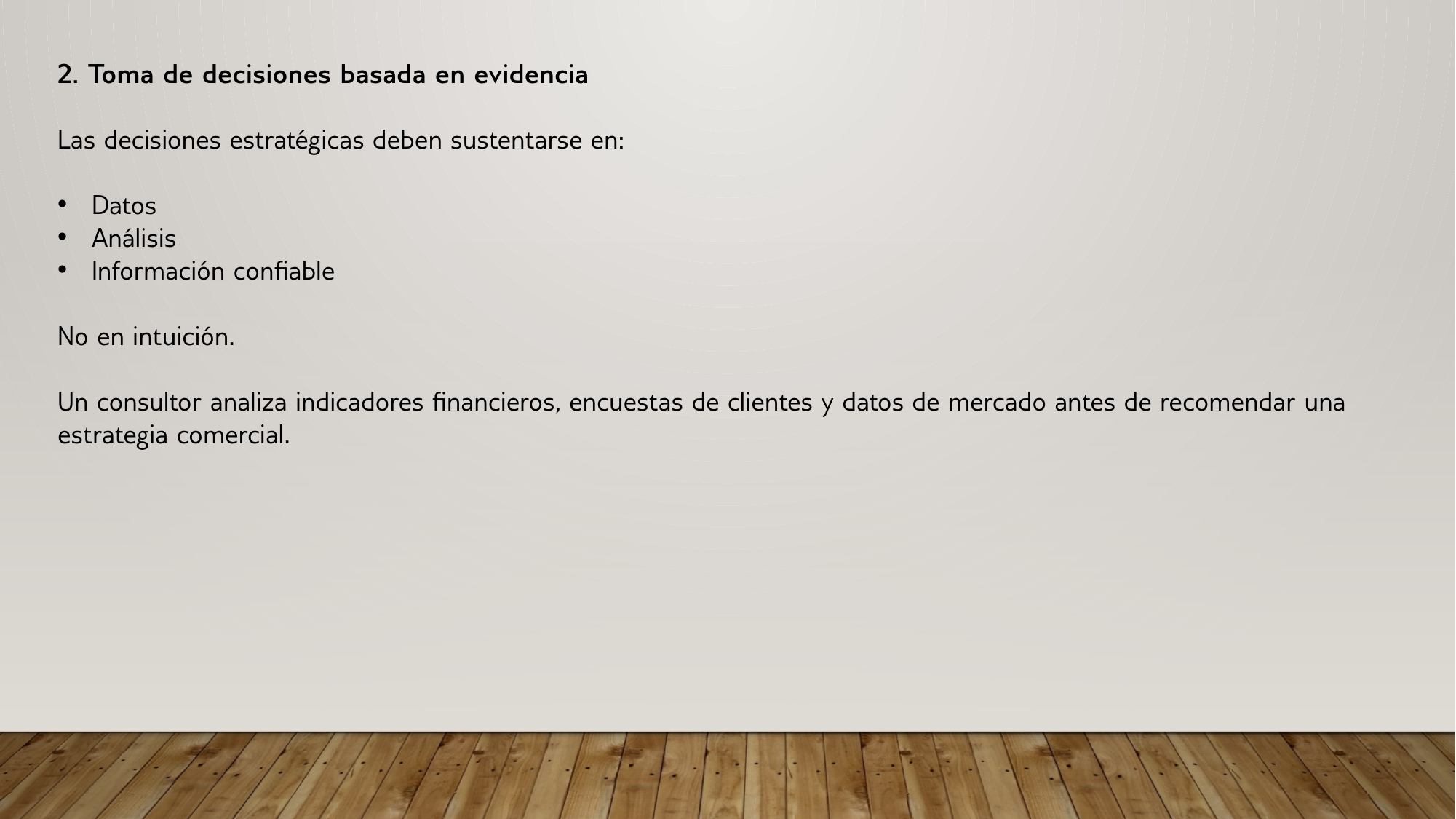

2. Toma de decisiones basada en evidencia

Las decisiones estratégicas deben sustentarse en:

Datos
Análisis
Información confiable

No en intuición.

Un consultor analiza indicadores financieros, encuestas de clientes y datos de mercado antes de recomendar una estrategia comercial.